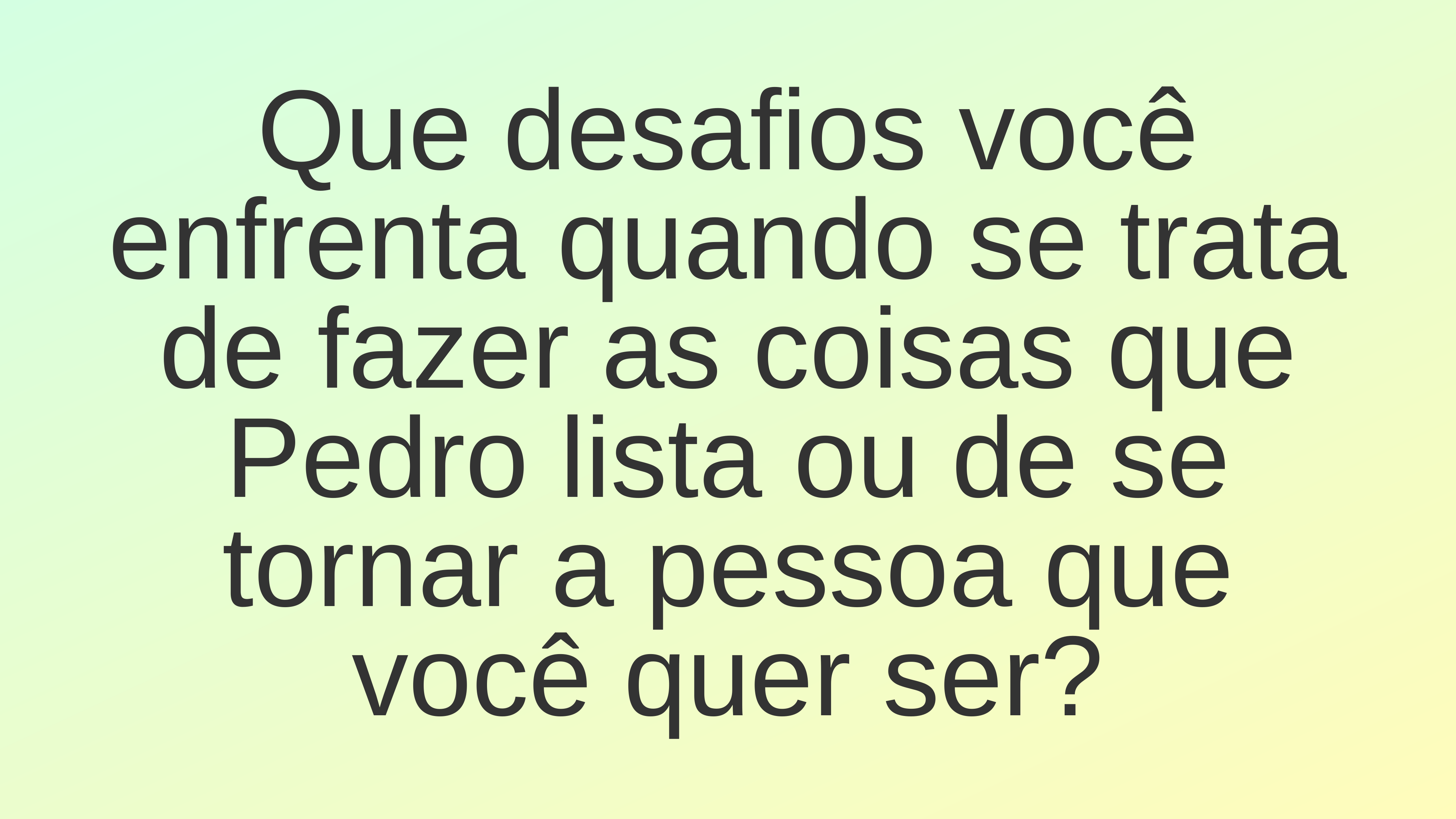

Que desafios você enfrenta quando se trata de fazer as coisas que Pedro lista ou de se tornar a pessoa que você quer ser?